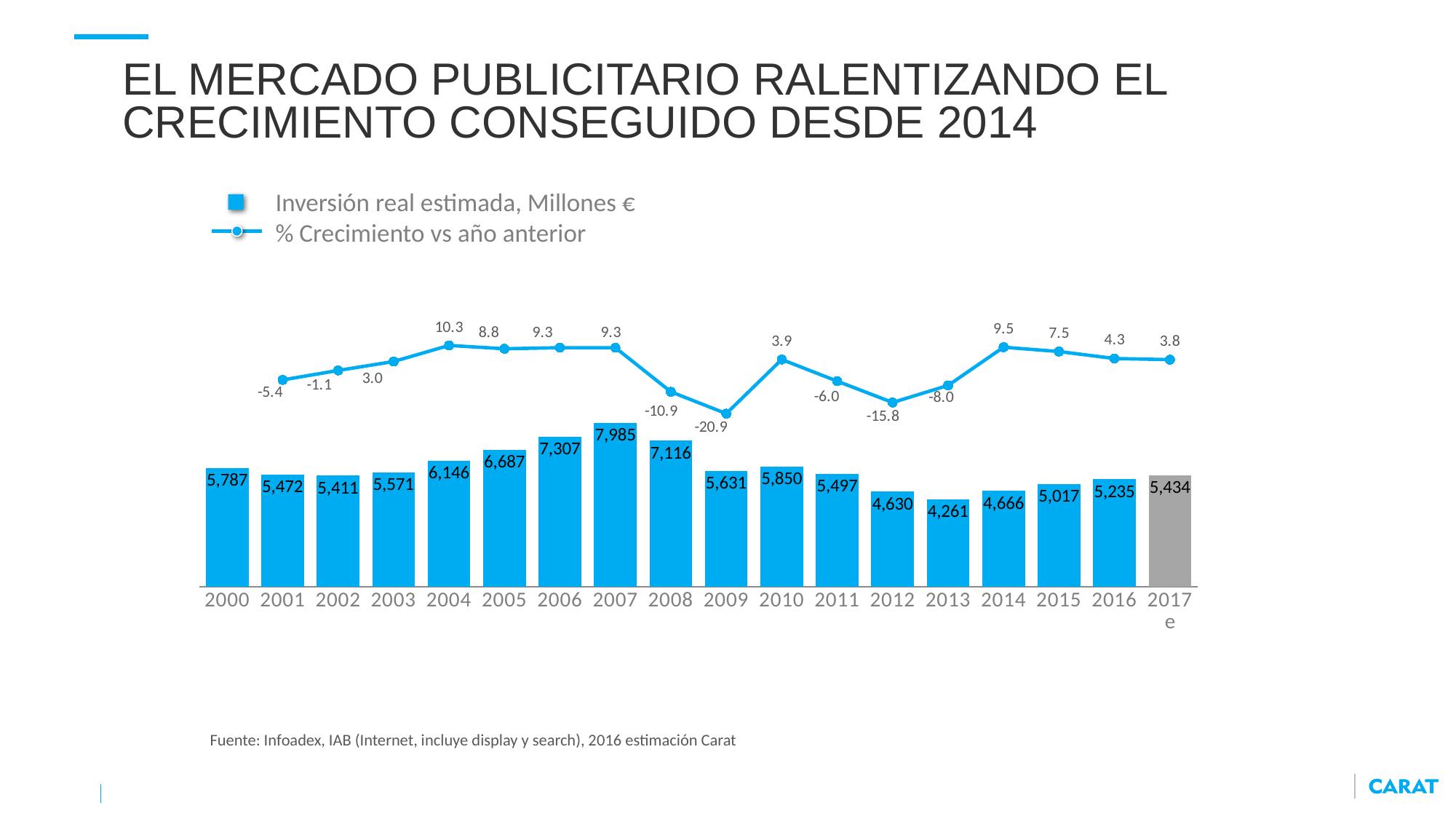

EL MERCADO PUBLICITARIO RALENTIZANDO EL CRECIMIENTO CONSEGUIDO DESDE 2014
Inversión real estimada, Millones €
% Crecimiento vs año anterior

### Chart

| Category | Ad invesment |  |
|---|---|---|
| 2000 | 5787.4569783515435 | None |
| 2001 | 5472.1 | -5.448973176494646 |
| 2002 | 5410.700000000001 | -1.1220555179912581 |
| 2003 | 5571.040000000001 | 2.963387362078846 |
| 2004 | 6145.6 | 10.313334673597739 |
| 2005 | 6686.799999999999 | 8.806300442593056 |
| 2006 | 7307.0 | 9.3 |
| 2007 | 7985.120000000001 | 9.280416039414273 |
| 2008 | 7116.04 | -10.883743763399934 |
| 2009 | 5630.949999999999 | -20.869612874576326 |
| 2010 | 5849.54 | 3.8819382164643867 |
| 2011 | 5497.14 | -6.024405337855621 |
| 2012 | 4630.0 | -15.774384498120842 |
| 2013 | 4261.0 | -7.969762419006477 |
| 2014 | 4665.9 | 9.502464210279271 |
| 2015 | 5016.7 | 7.518378019246019 |
| 2016 | 5234.8 | 4.347479418741407 |
| 2017 e | 5433.91136285048 | 3.8036097434568568 |
Fuente: Infoadex, IAB (Internet, incluye display y search), 2016 estimación Carat